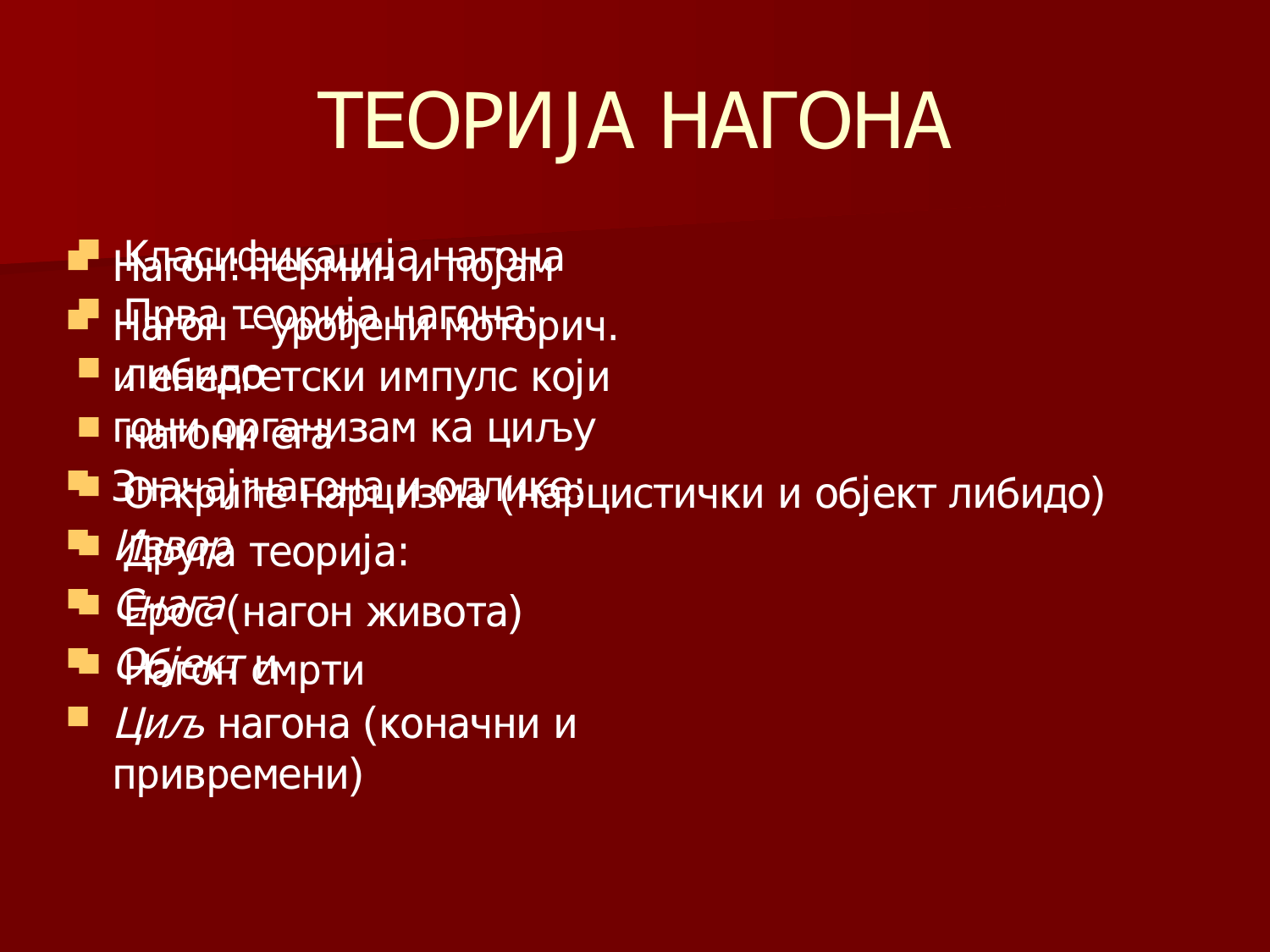

# ТЕОРИЈА НАГОНА
Класификација нагона
Прва теорија нагона:
либидо
нагони ега
Откриће нарцизма (нарцистички и објект либидо)
Друга теорија:
Ерос (нагон живота)
Нагон смрти
Нагон: термин и појам
Нагон - урођени моторич. и енергетски импулс који гони организам ка циљу
Значај нагона и одлике:
Извор
Снага
Објект и
Циљ нагона (коначни и привремени)